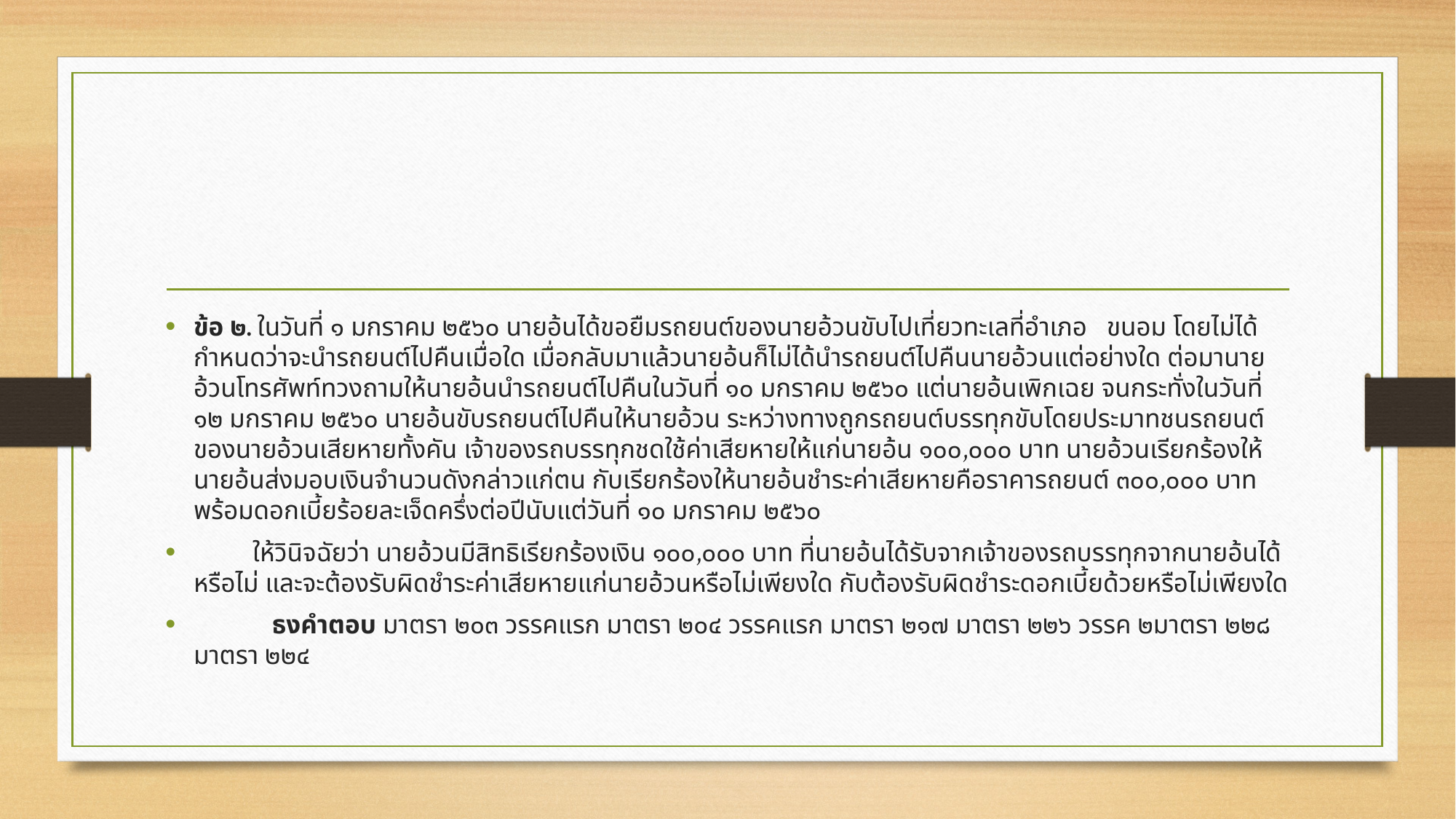

#
ข้อ ๒. ในวันที่ ๑ มกราคม ๒๕๖๐ นายอ้นได้ขอยืมรถยนต์ของนายอ้วนขับไปเที่ยวทะเลที่อำเภอ   ขนอม โดยไม่ได้กำหนดว่าจะนำรถยนต์ไปคืนเมื่อใด เมื่อกลับมาแล้วนายอ้นก็ไม่ได้นำรถยนต์ไปคืนนายอ้วนแต่อย่างใด ต่อมานายอ้วนโทรศัพท์ทวงถามให้นายอ้นนำรถยนต์ไปคืนในวันที่ ๑๐ มกราคม ๒๕๖๐ แต่นายอ้นเพิกเฉย จนกระทั่งในวันที่ ๑๒ มกราคม ๒๕๖๐ นายอ้นขับรถยนต์ไปคืนให้นายอ้วน ระหว่างทางถูกรถยนต์บรรทุกขับโดยประมาทชนรถยนต์ของนายอ้วนเสียหายทั้งคัน เจ้าของรถบรรทุกชดใช้ค่าเสียหายให้แก่นายอ้น ๑๐๐,๐๐๐ บาท นายอ้วนเรียกร้องให้นายอ้นส่งมอบเงินจำนวนดังกล่าวแก่ตน กับเรียกร้องให้นายอ้นชำระค่าเสียหายคือราคารถยนต์ ๓๐๐,๐๐๐ บาท พร้อมดอกเบี้ยร้อยละเจ็ดครึ่งต่อปีนับแต่วันที่ ๑๐ มกราคม ๒๕๖๐
         ให้วินิจฉัยว่า นายอ้วนมีสิทธิเรียกร้องเงิน ๑๐๐,๐๐๐ บาท ที่นายอ้นได้รับจากเจ้าของรถบรรทุกจากนายอ้นได้หรือไม่ และจะต้องรับผิดชำระค่าเสียหายแก่นายอ้วนหรือไม่เพียงใด กับต้องรับผิดชำระดอกเบี้ยด้วยหรือไม่เพียงใด
            ธงคำตอบ มาตรา ๒๐๓ วรรคแรก มาตรา ๒๐๔ วรรคแรก มาตรา ๒๑๗ มาตรา ๒๒๖ วรรค ๒มาตรา ๒๒๘ มาตรา ๒๒๔